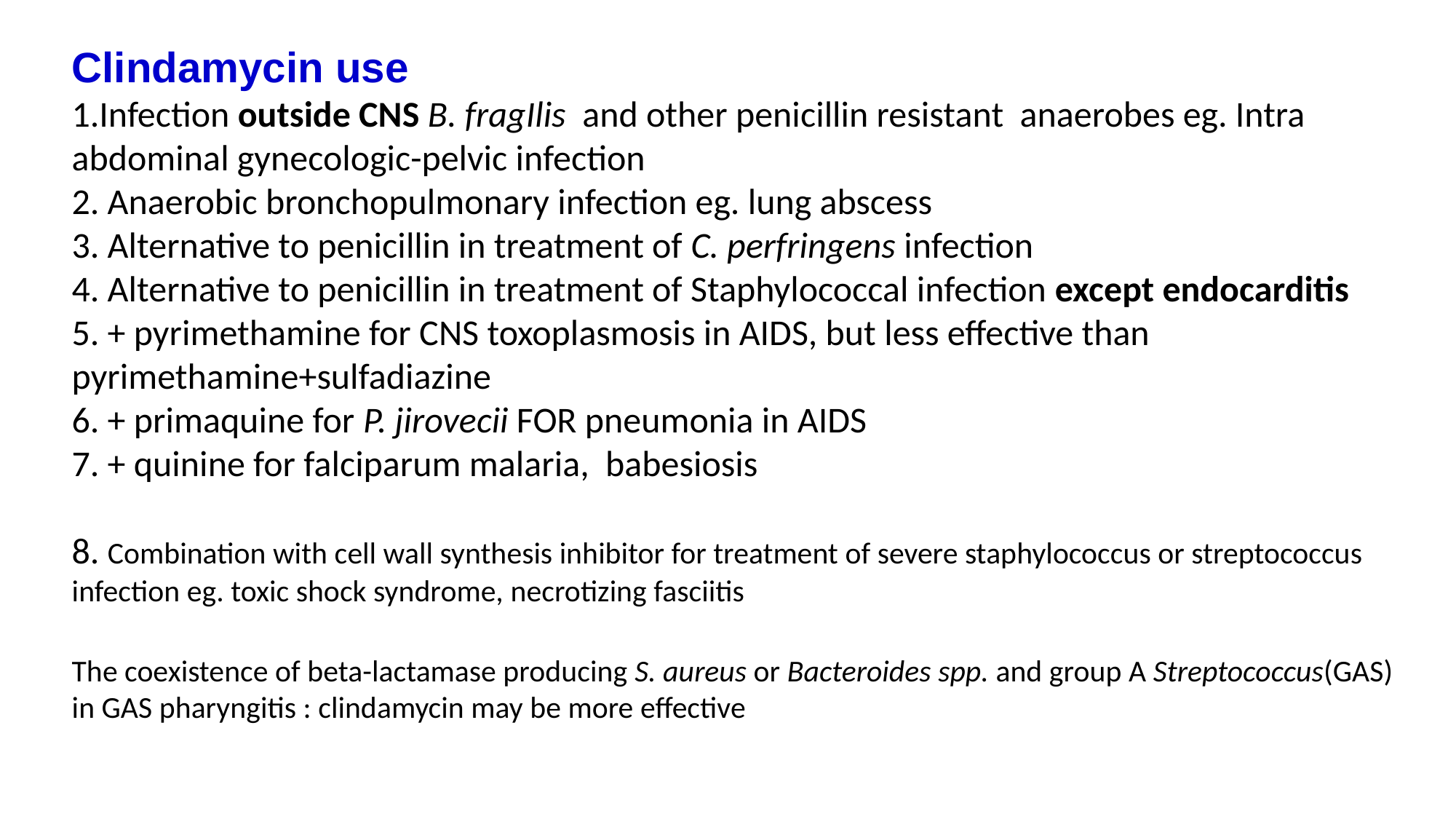

Clindamycin use
1.Infection outside CNS B. fragIlis  and other penicillin resistant  anaerobes eg. Intra abdominal gynecologic-pelvic infection
2. Anaerobic bronchopulmonary infection eg. lung abscess
3. Alternative to penicillin in treatment of C. perfringens infection
4. Alternative to penicillin in treatment of Staphylococcal infection except endocarditis
5. + pyrimethamine for CNS toxoplasmosis in AIDS, but less effective than pyrimethamine+sulfadiazine
6. + primaquine for P. jirovecii FOR pneumonia in AIDS
7. + quinine for falciparum malaria,  babesiosis

8. Combination with cell wall synthesis inhibitor for treatment of severe staphylococcus or streptococcus infection eg. toxic shock syndrome, necrotizing fasciitis

The coexistence of beta-lactamase producing S. aureus or Bacteroides spp. and group A Streptococcus(GAS) in GAS pharyngitis : clindamycin may be more effective